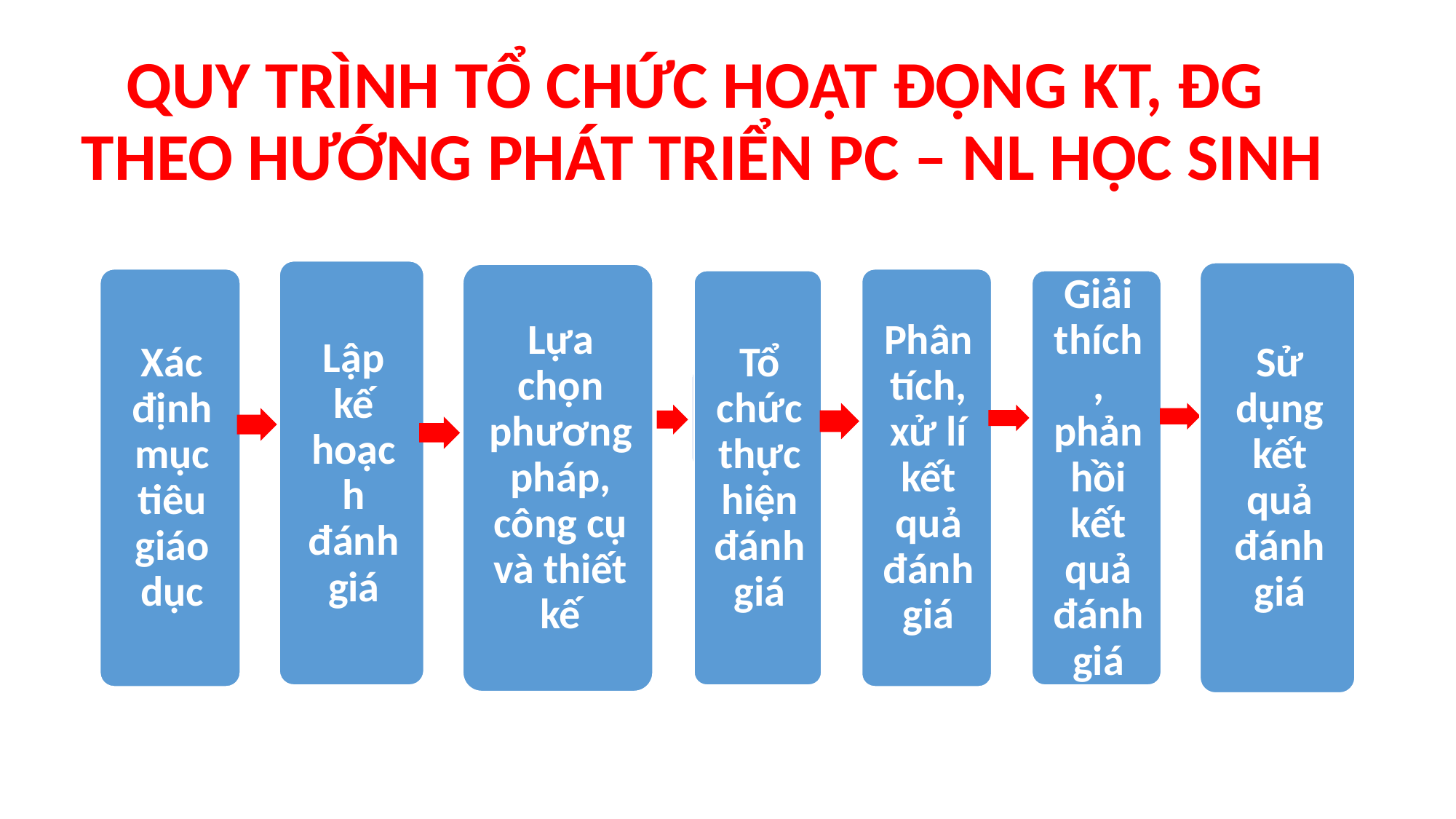

# QUY TRÌNH TỔ CHỨC HOẠT ĐỘNG KT, ĐG THEO HƯỚNG PHÁT TRIỂN PC – NL HỌC SINH
Xác định mục tiêu giáo dục

Lập kế hoạch đánh giá

Lựa chọn phương pháp, công cụ và thiết kế

Tổ chức thực hiện đánh giá

Phân tích, xử lí kết quả đánh giá

Giải thích, phản hồi kết quả đánh giá

Sử dụng kết quả đánh giá